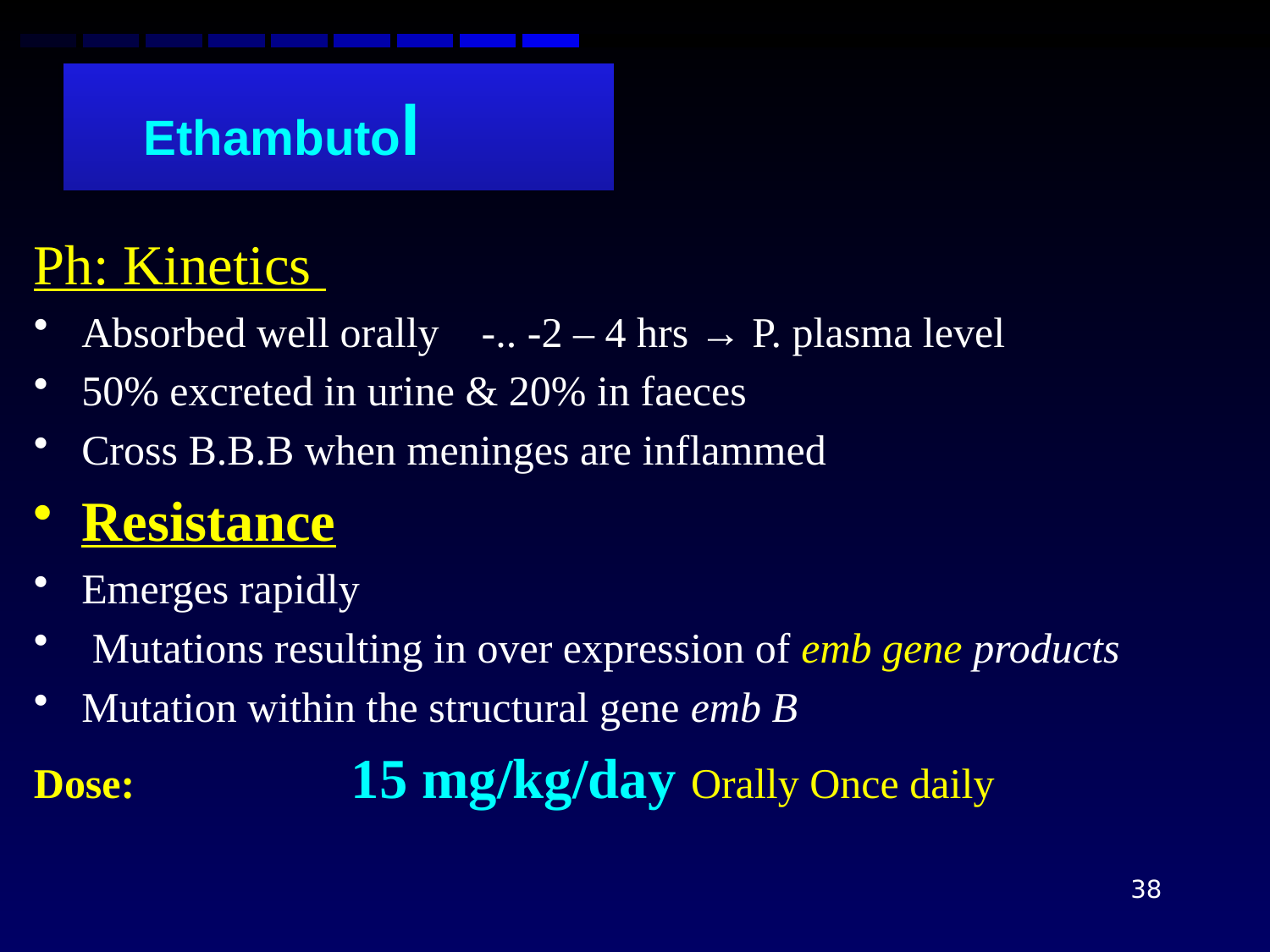

# Ethambutol
Ph: Kinetics
Absorbed well orally    -.. -2 – 4 hrs → P. plasma level
50% excreted in urine & 20% in faeces
Cross B.B.B when meninges are inflammed
Resistance
Emerges rapidly
 Mutations resulting in over expression of emb gene products
Mutation within the structural gene emb B
Dose:		15 mg/kg/day Orally Once daily

38